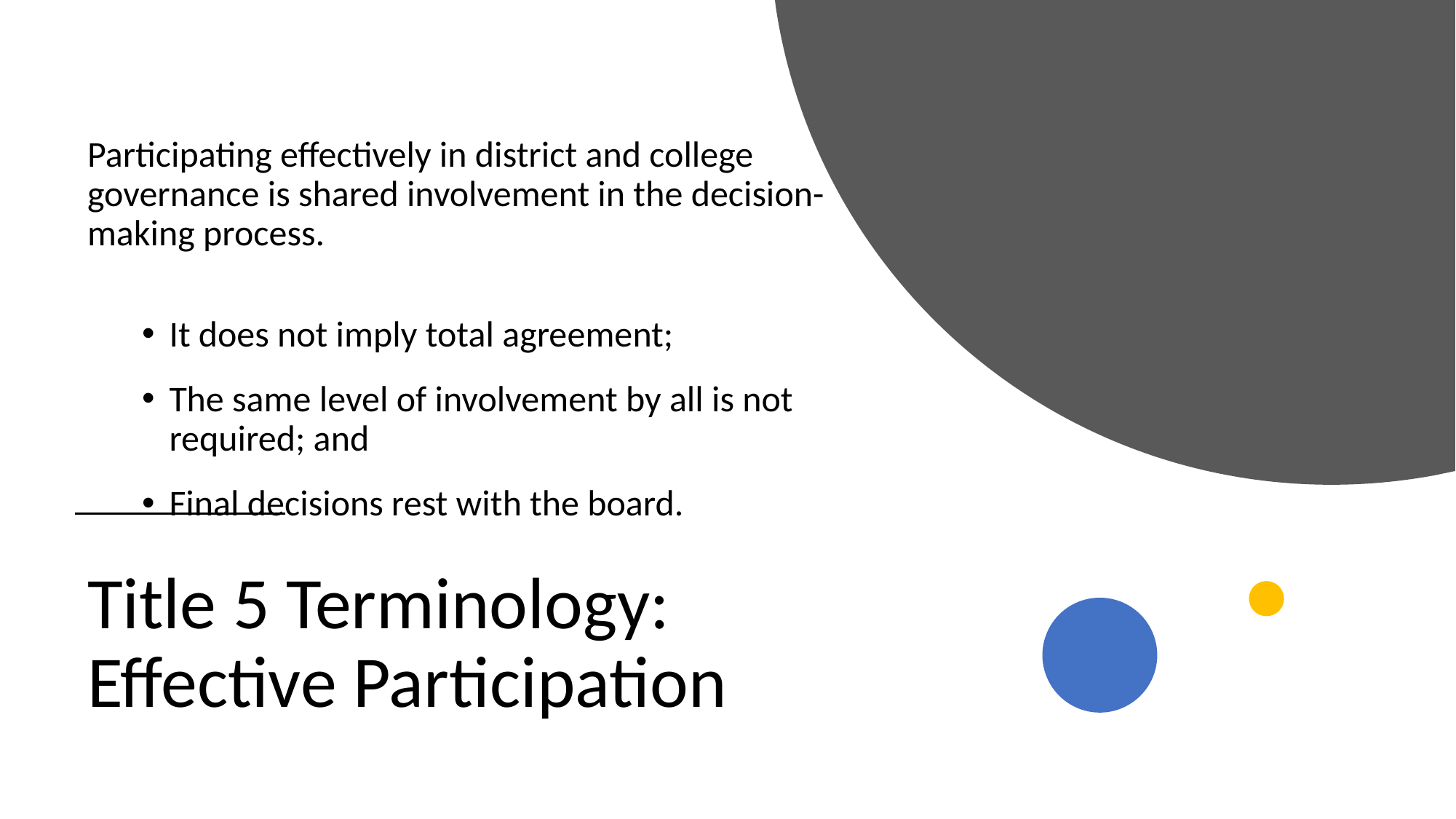

Participating effectively in district and college governance is shared involvement in the decision-making process.

It does not imply total agreement;
The same level of involvement by all is not required; and
Final decisions rest with the board.

# Title 5 Terminology:  Effective Participation